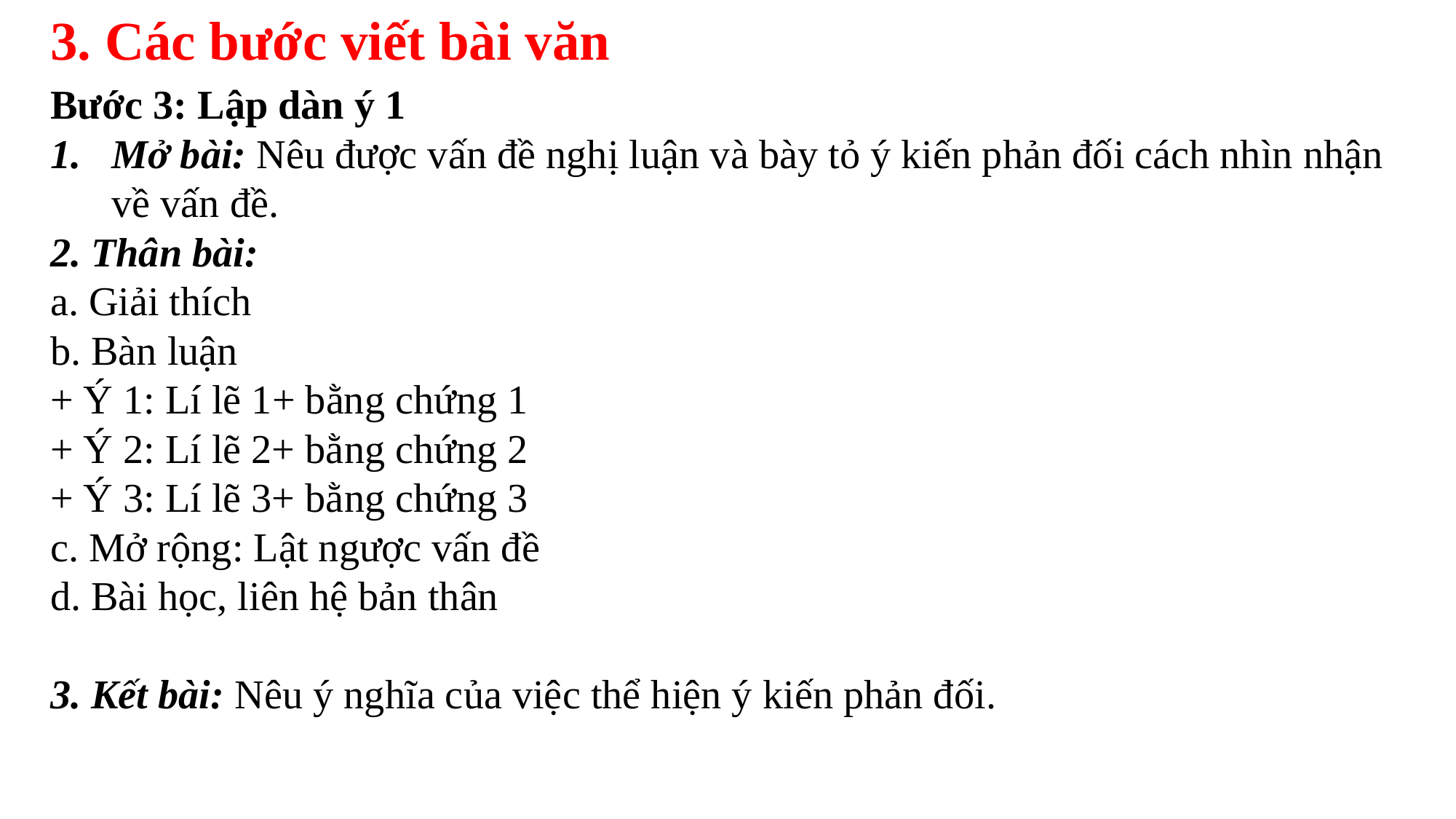

3. Các bước viết bài văn
Bước 3: Lập dàn ý 1
Mở bài: Nêu được vấn đề nghị luận và bày tỏ ý kiến phản đối cách nhìn nhận về vấn đề.
2. Thân bài:
a. Giải thích
b. Bàn luận
+ Ý 1: Lí lẽ 1+ bằng chứng 1
+ Ý 2: Lí lẽ 2+ bằng chứng 2
+ Ý 3: Lí lẽ 3+ bằng chứng 3
c. Mở rộng: Lật ngược vấn đề
d. Bài học, liên hệ bản thân

3. Kết bài: Nêu ý nghĩa của việc thể hiện ý kiến phản đối.